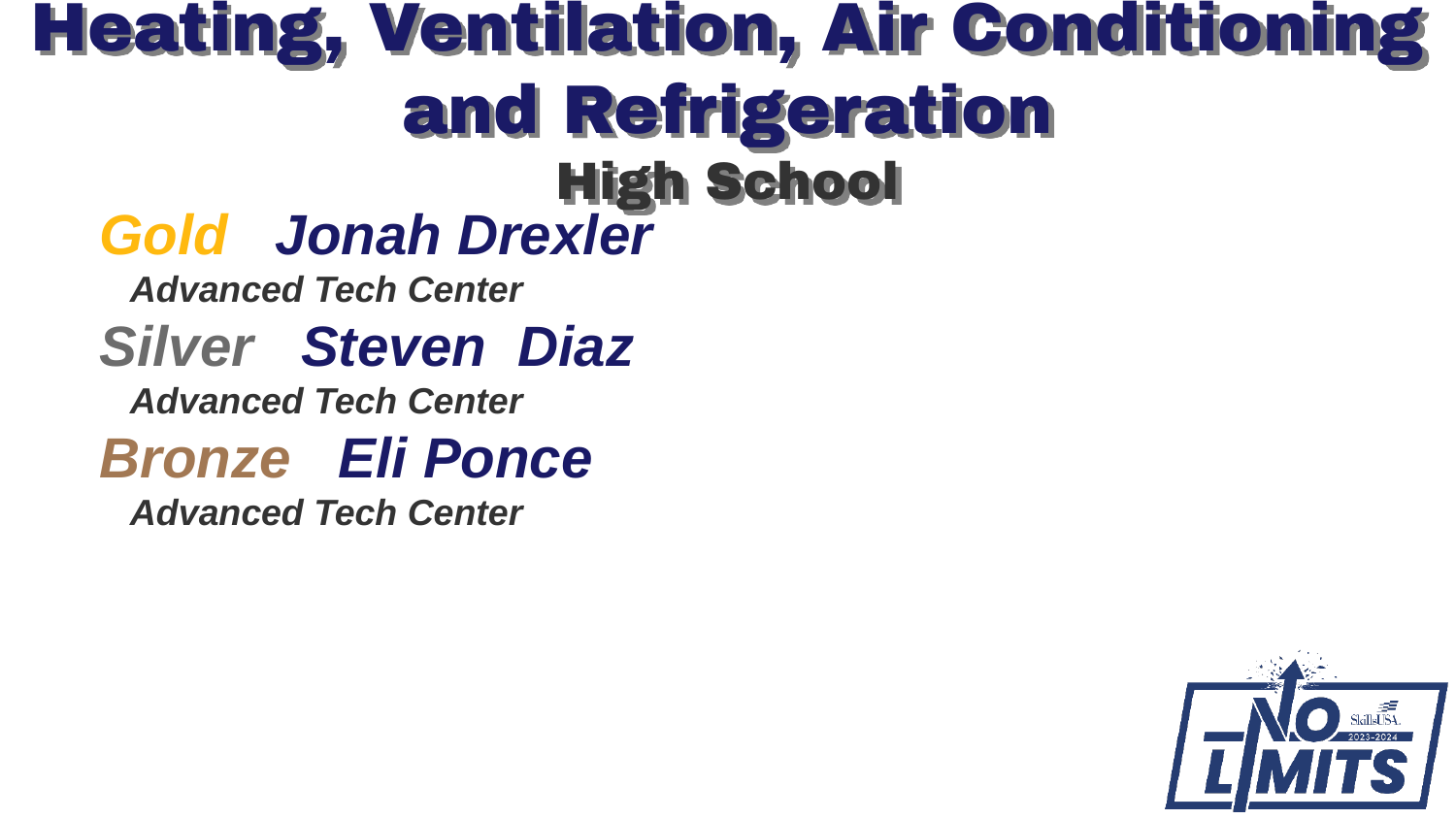

# Heating, Ventilation, Air Conditioning and Refrigeration High School
Gold   Jonah Drexler
   Advanced Tech Center
Silver   Steven  Diaz
   Advanced Tech Center
Bronze   Eli Ponce
   Advanced Tech Center